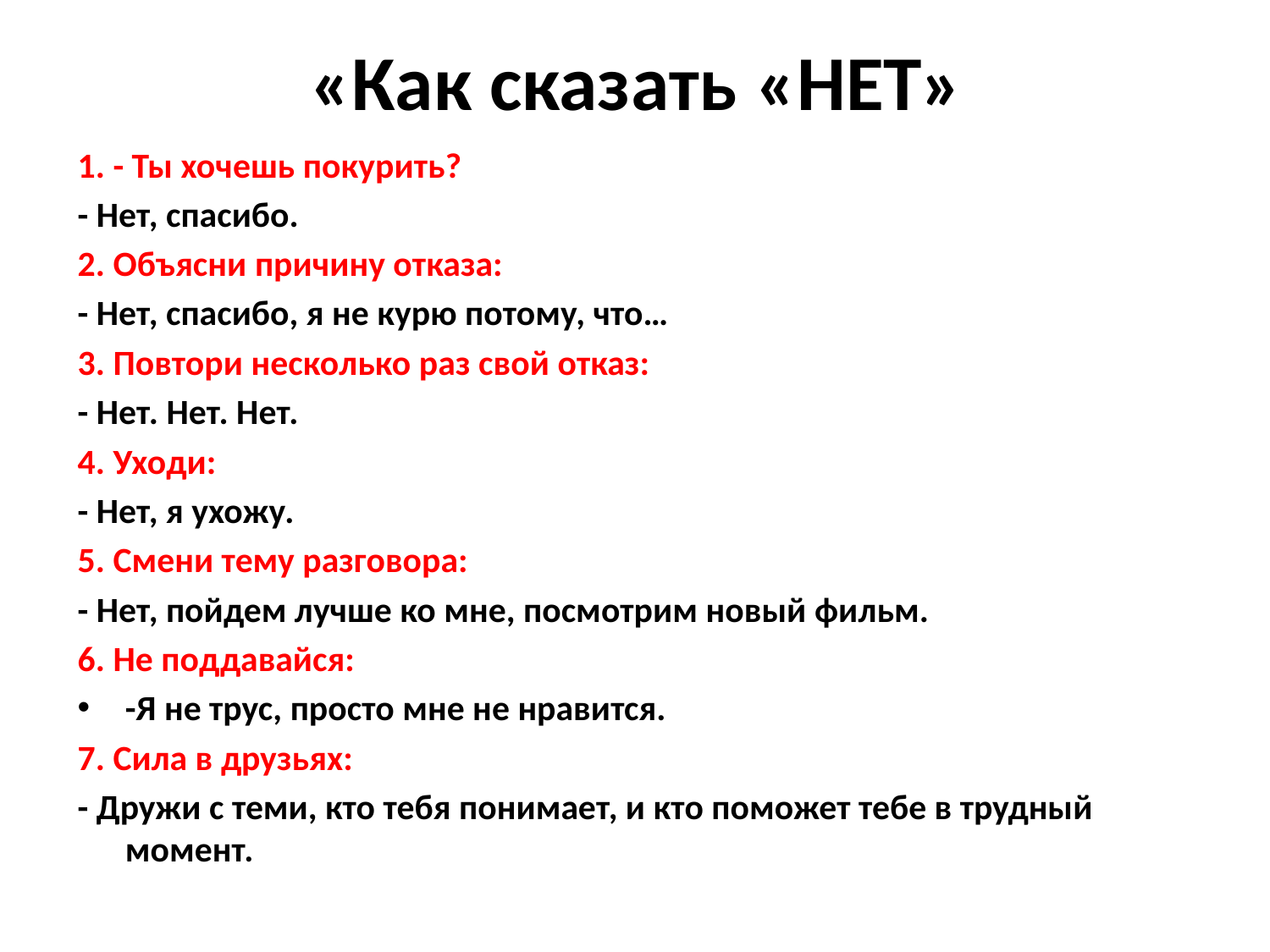

# «Как сказать «НЕТ»
1. - Ты хочешь покурить?
- Нет, спасибо.
2. Объясни причину отказа:
- Нет, спасибо, я не курю потому, что…
3. Повтори несколько раз свой отказ:
- Нет. Нет. Нет.
4. Уходи:
- Нет, я ухожу.
5. Смени тему разговора:
- Нет, пойдем лучше ко мне, посмотрим новый фильм.
6. Не поддавайся:
-Я не трус, просто мне не нравится.
7. Сила в друзьях:
- Дружи с теми, кто тебя понимает, и кто поможет тебе в трудный момент.